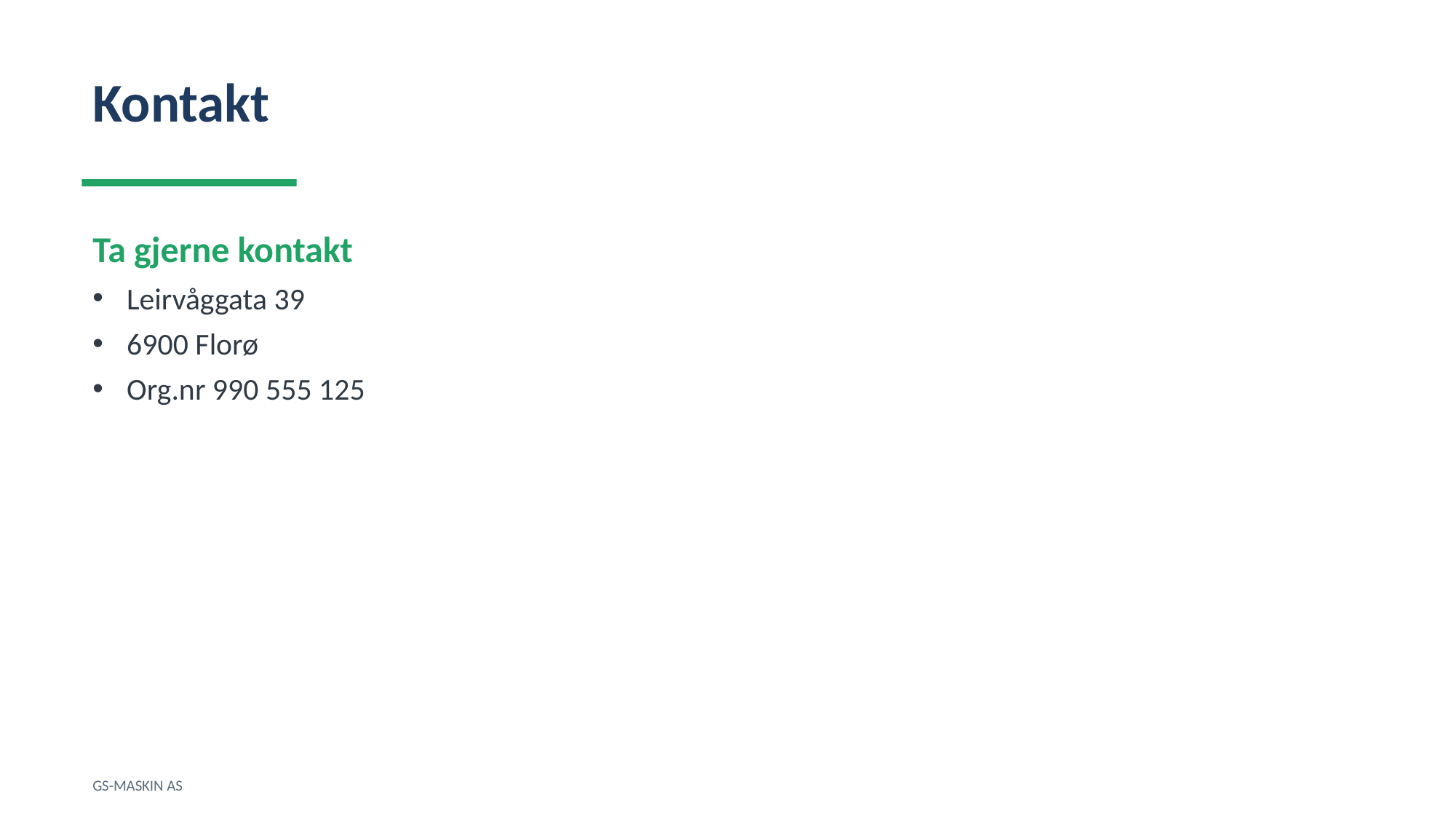

Kontakt

Ta gjerne kontakt
Leirvåggata 39
6900 Florø
Org.nr 990 555 125
GS-MASKIN AS